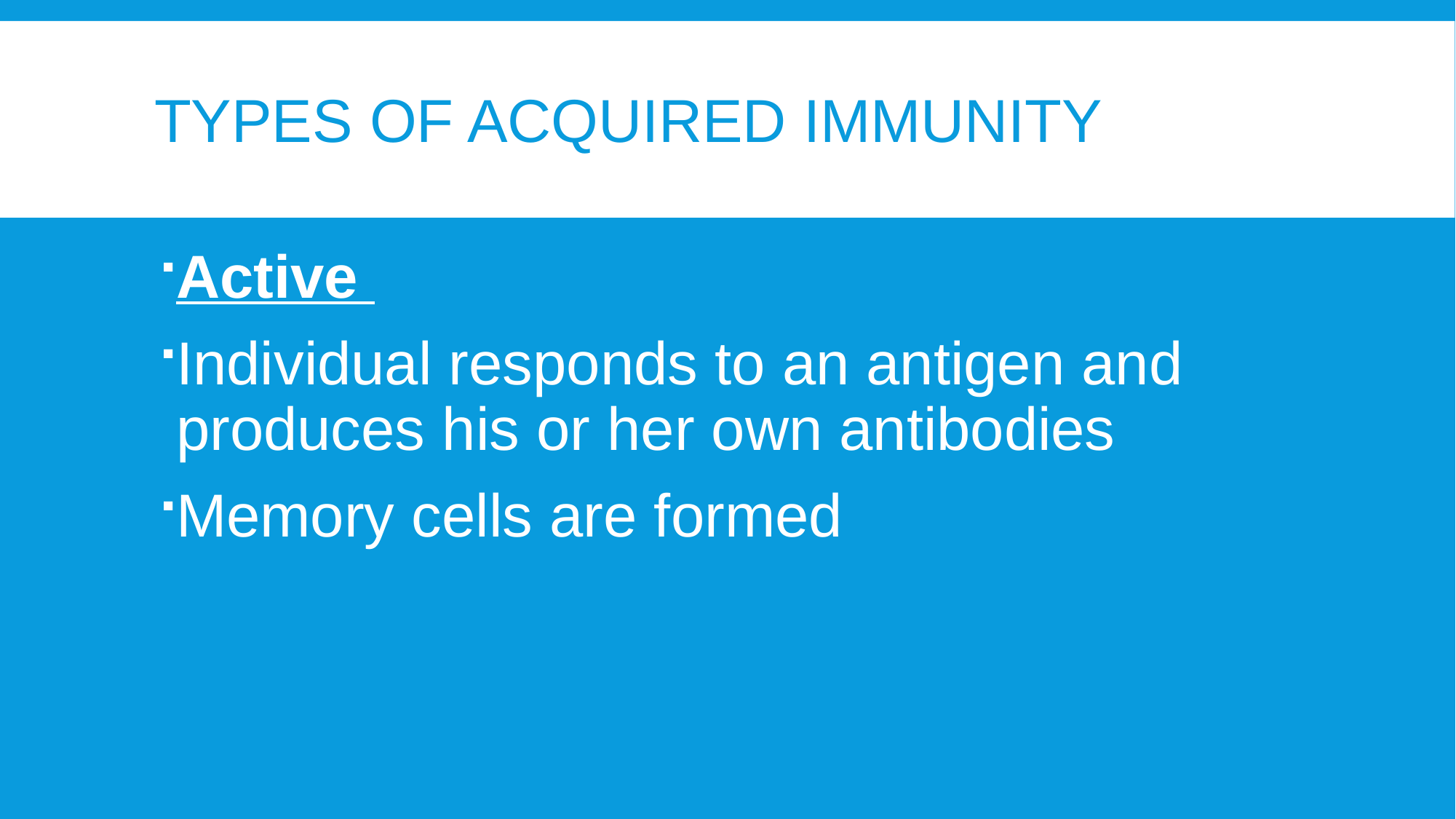

# TYPES OF ACQUIRED IMMUNITY
Active
Individual responds to an antigen and produces his or her own antibodies
Memory cells are formed